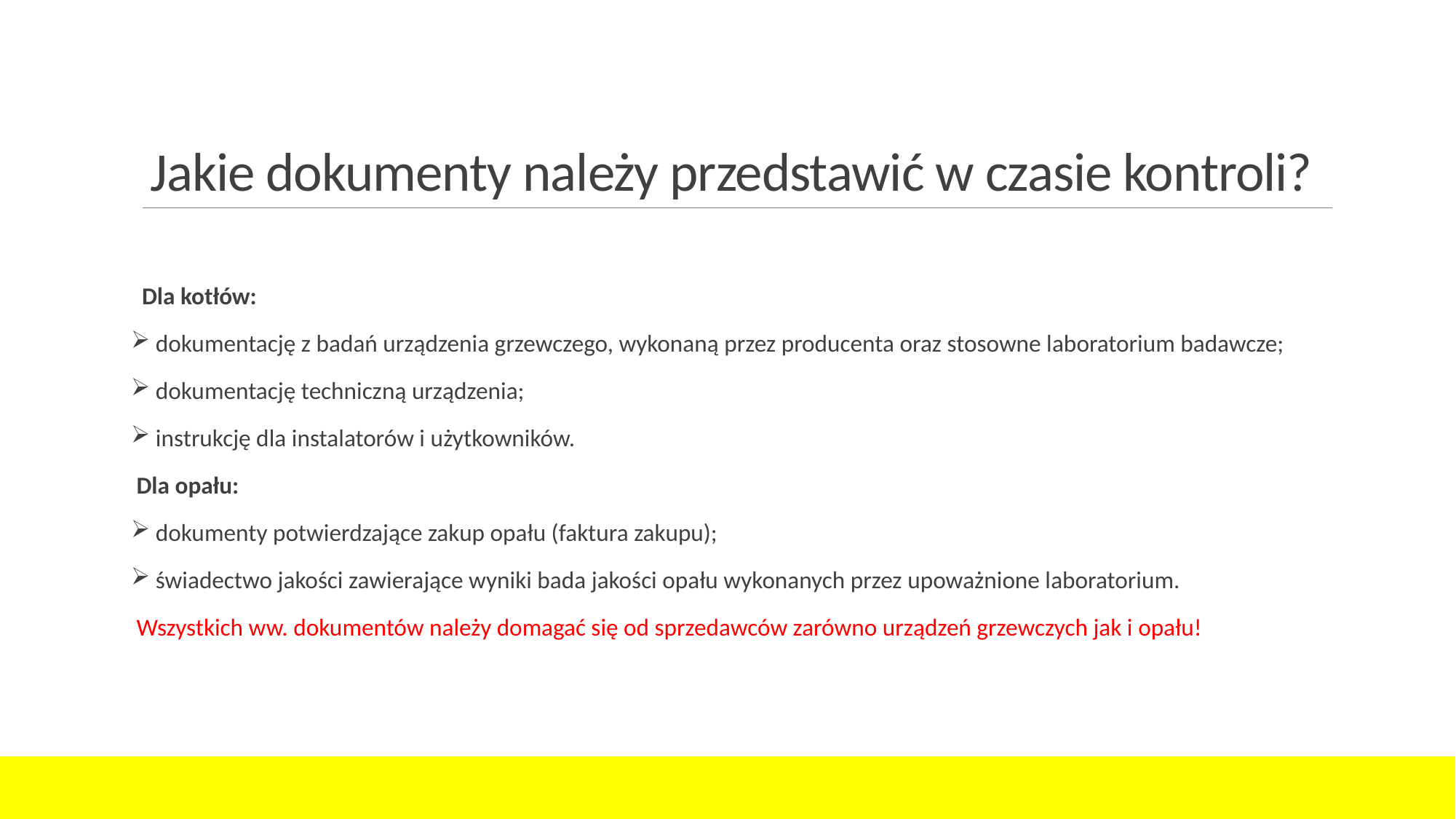

# Jakie dokumenty należy przedstawić w czasie kontroli?

Dla kotłów:
 dokumentację z badań urządzenia grzewczego, wykonaną przez producenta oraz stosowne laboratorium badawcze;
 dokumentację techniczną urządzenia;
 instrukcję dla instalatorów i użytkowników.
 Dla opału:
 dokumenty potwierdzające zakup opału (faktura zakupu);
 świadectwo jakości zawierające wyniki bada jakości opału wykonanych przez upoważnione laboratorium.
 Wszystkich ww. dokumentów należy domagać się od sprzedawców zarówno urządzeń grzewczych jak i opału!